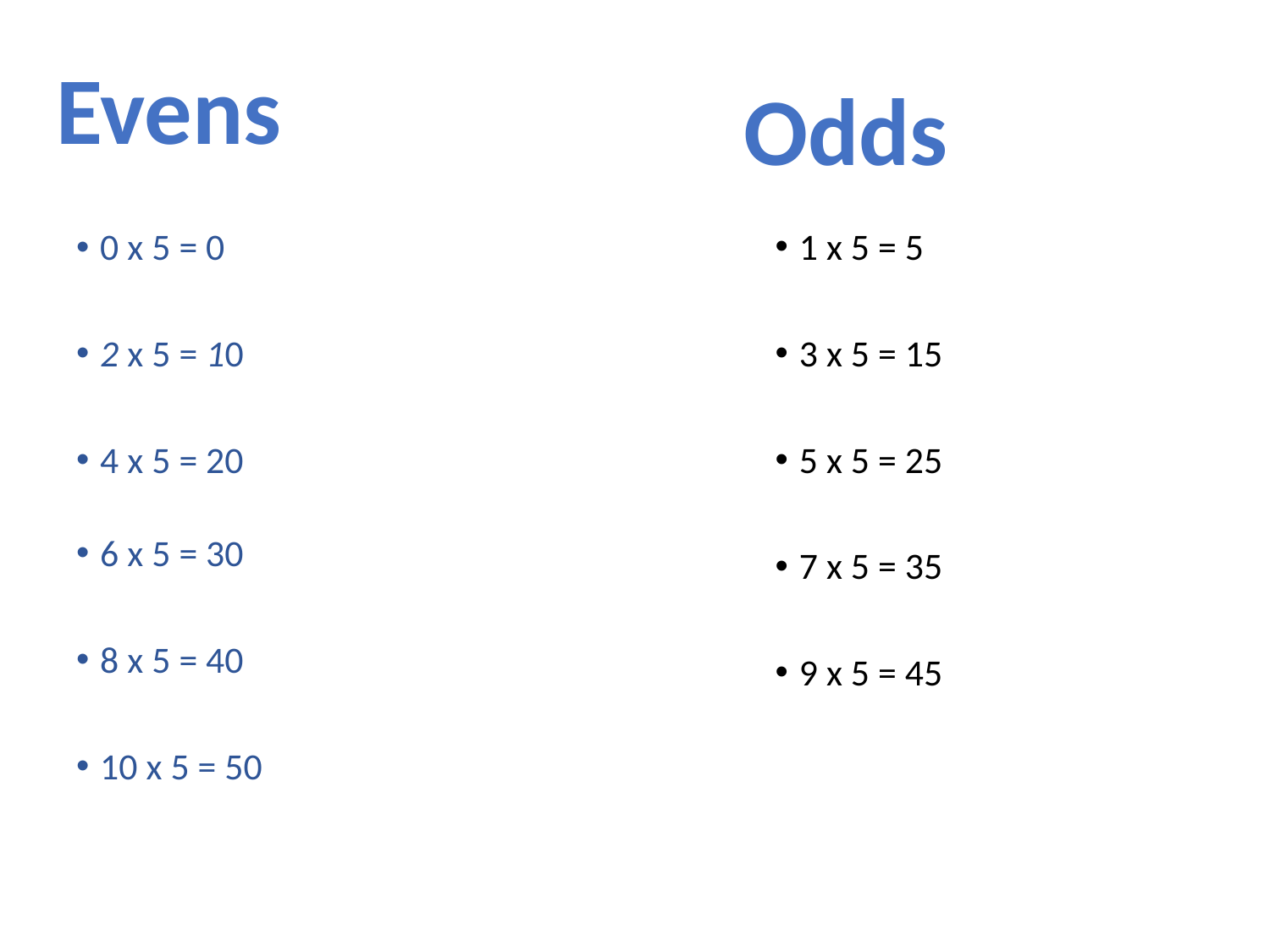

Evens
Odds
0 x 5 = 0

2 x 5 = 10

4 x 5 = 20
6 x 5 = 30

8 x 5 = 40

10 x 5 = 50

1 x 5 = 5

3 x 5 = 15

5 x 5 = 25

7 x 5 = 35

9 x 5 = 45